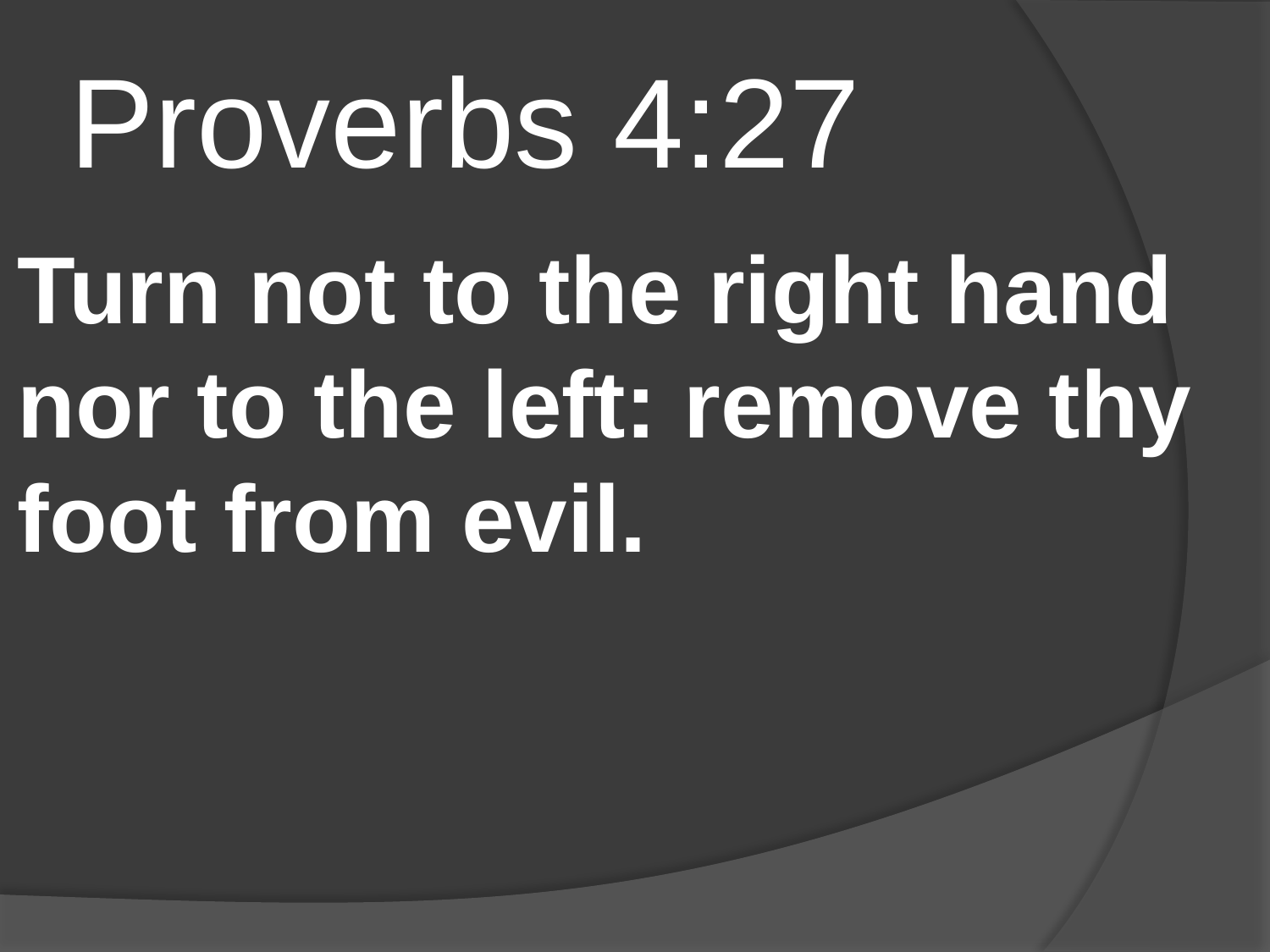

# Proverbs 4:27
Turn not to the right hand nor to the left: remove thy foot from evil.